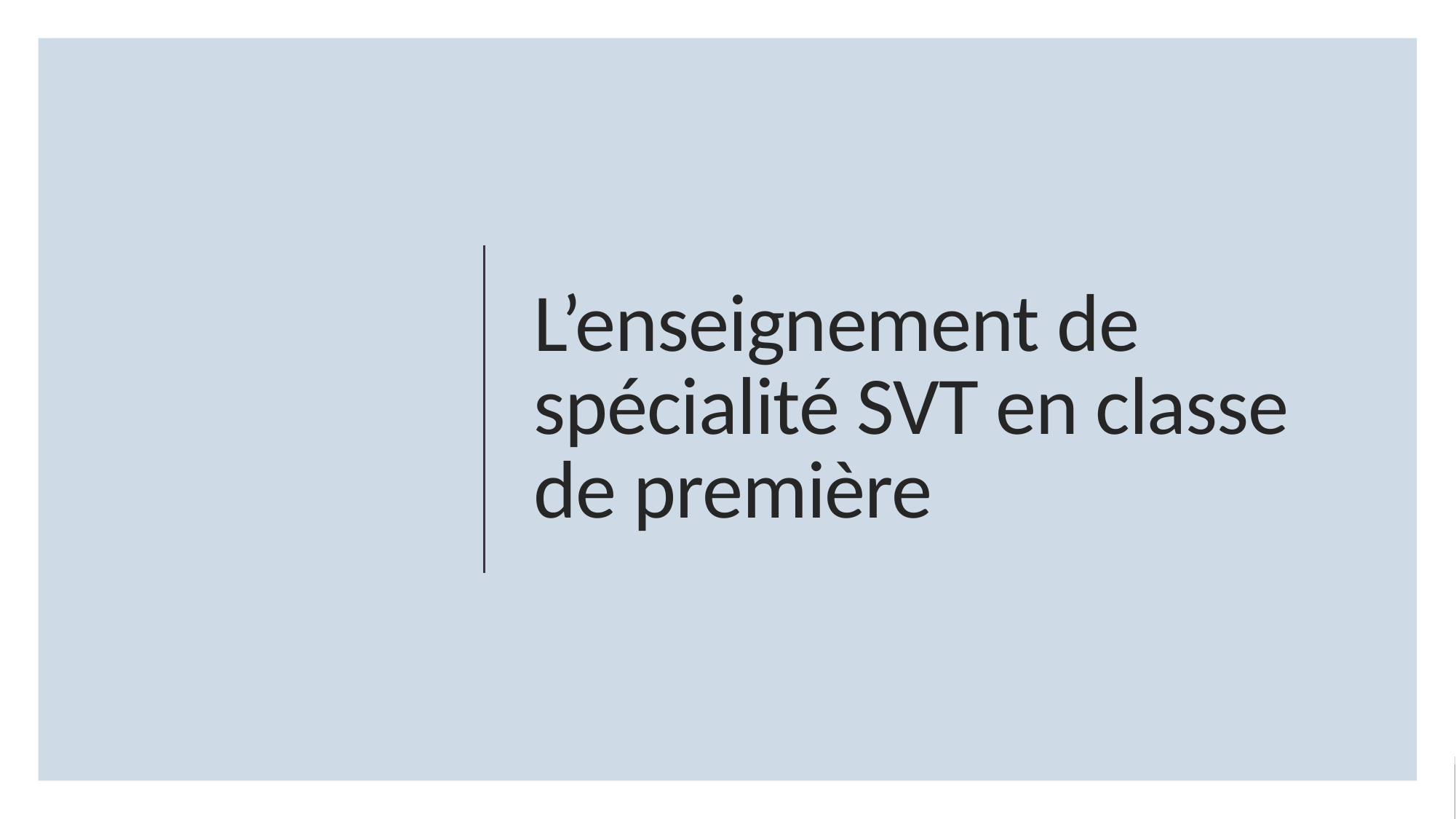

# L’enseignement de spécialité SVT en classe de première